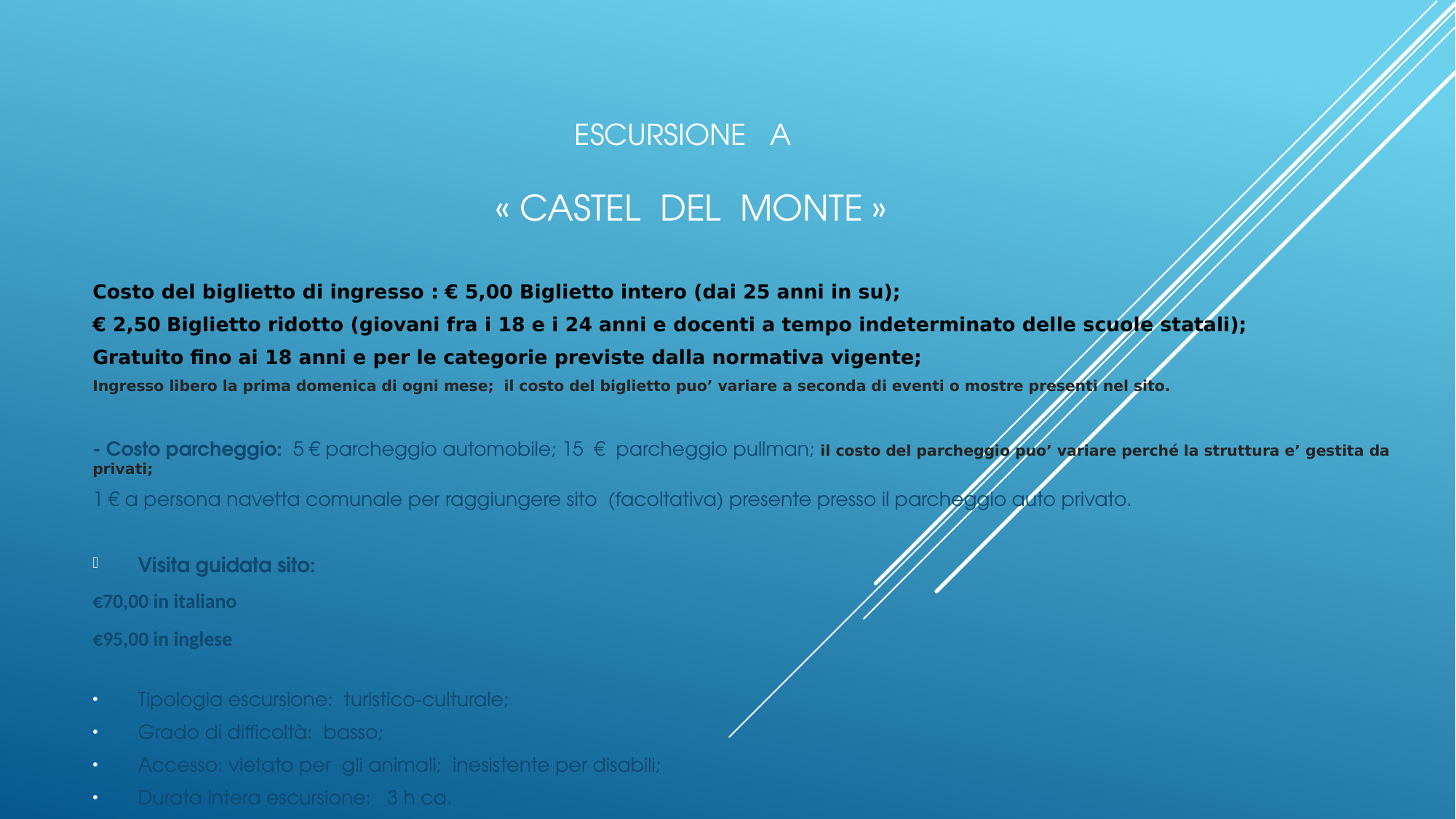

# Escursione   a « castel  del  monte »
Costo del biglietto di ingresso : € 5,00 Biglietto intero (dai 25 anni in su);
€ 2,50 Biglietto ridotto (giovani fra i 18 e i 24 anni e docenti a tempo indeterminato delle scuole statali);
Gratuito fino ai 18 anni e per le categorie previste dalla normativa vigente;
Ingresso libero la prima domenica di ogni mese;  il costo del biglietto puo’ variare a seconda di eventi o mostre presenti nel sito.

- Costo parcheggio:  5 € parcheggio automobile; 15  €  parcheggio pullman; il costo del parcheggio puo’ variare perché la struttura e’ gestita da privati;
1 € a persona navetta comunale per raggiungere sito  (facoltativa) presente presso il parcheggio auto privato.

Visita guidata sito:
€70,00 in italiano
€95,00 in inglese

Tipologia escursione:  turistico-culturale;
Grado di difficoltà:  basso;
Accesso: vietato per  gli animali;  inesistente per disabili;
Durata intera escursione:   3 h ca.